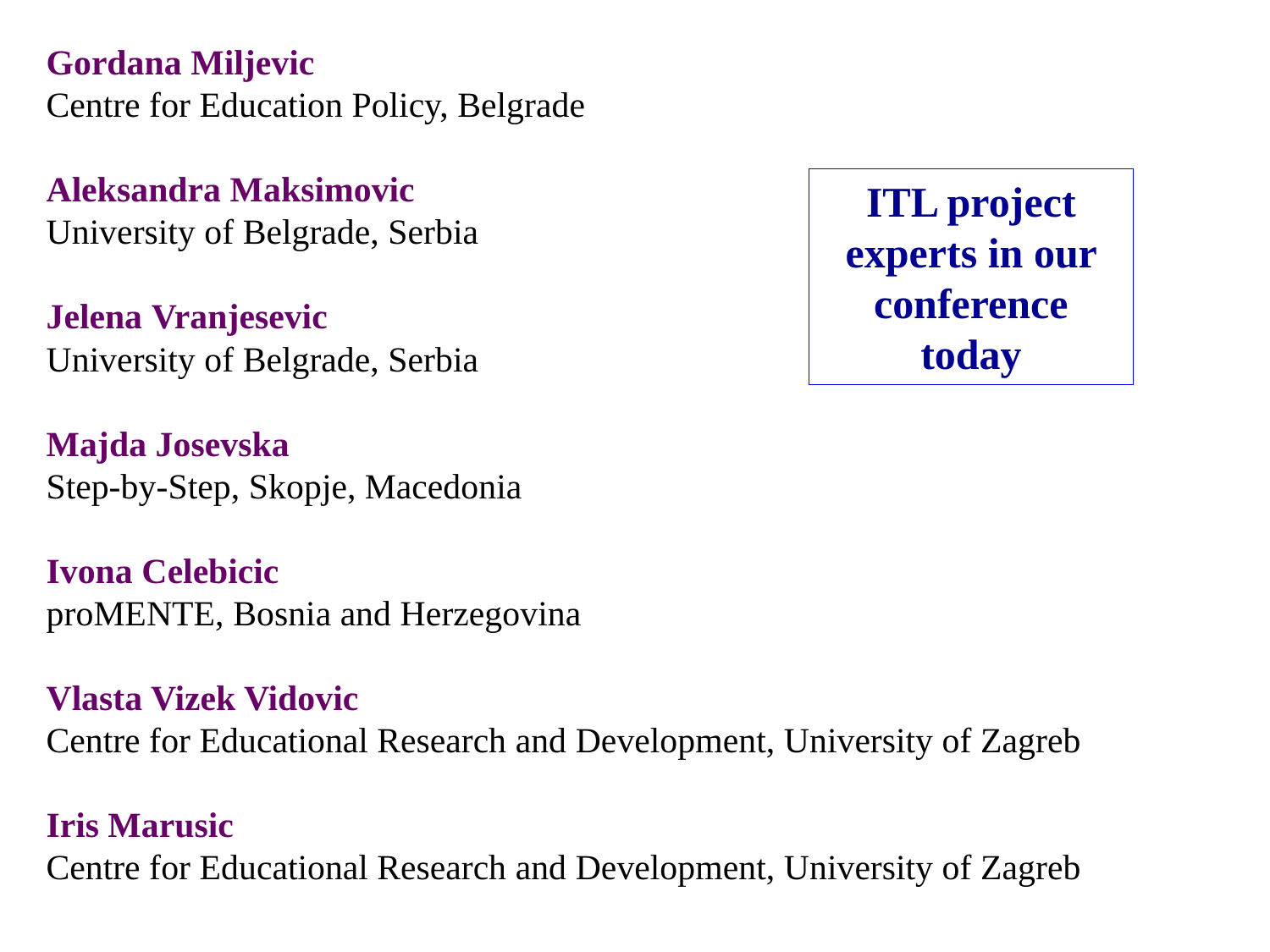

Gordana Miljevic
Centre for Education Policy, Belgrade

Aleksandra Maksimovic
University of Belgrade, Serbia

Jelena Vranjesevic
University of Belgrade, Serbia

Majda Josevska
Step-by-Step, Skopje, Macedonia

Ivona Celebicic
proMENTE, Bosnia and Herzegovina

Vlasta Vizek Vidovic
Centre for Educational Research and Development, University of Zagreb

Iris Marusic
Centre for Educational Research and Development, University of Zagreb
ITL project experts in our conference today